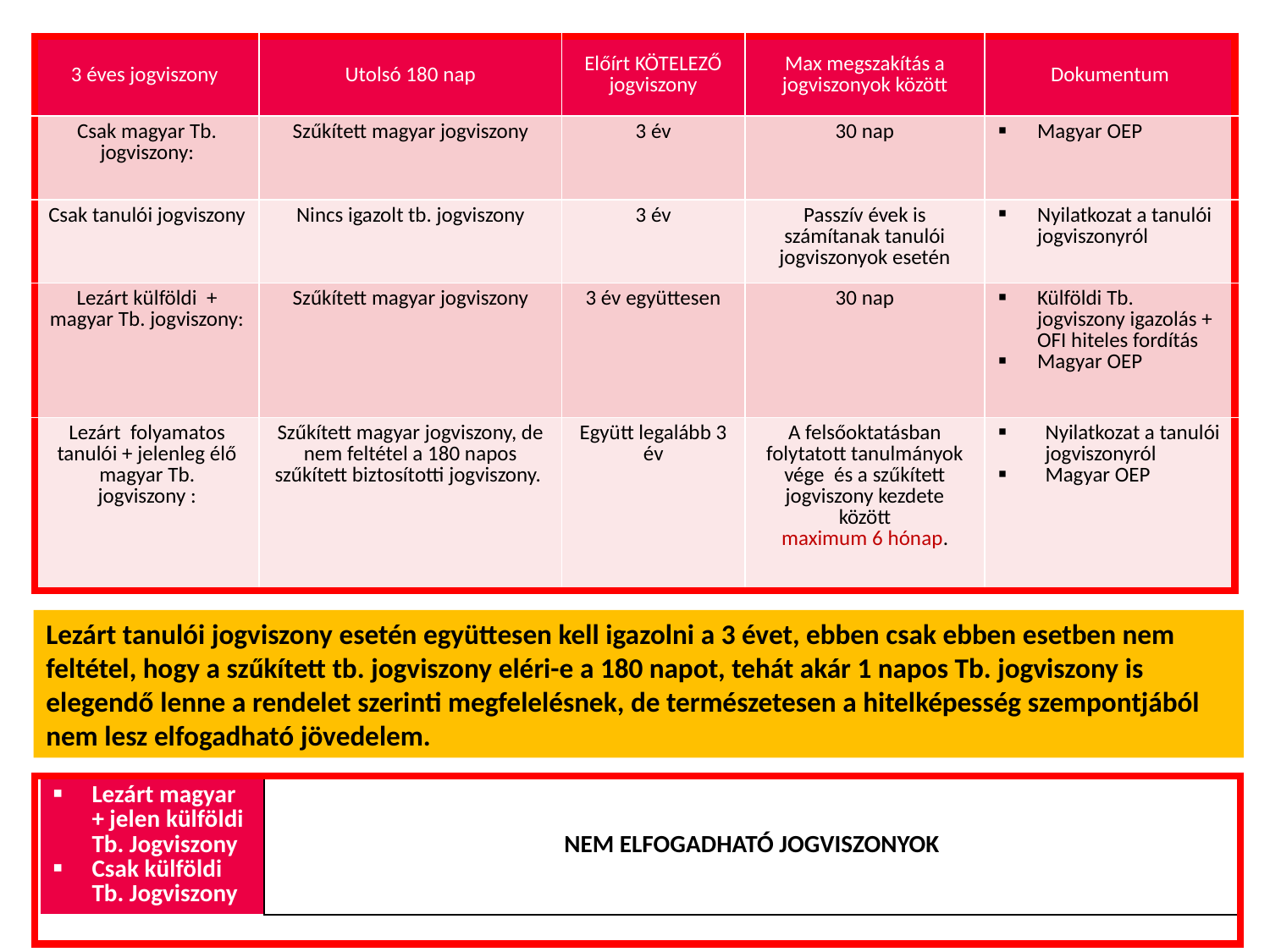

| 3 éves jogviszony | Utolsó 180 nap | Előírt KÖTELEZŐ jogviszony | Max megszakítás a jogviszonyok között | Dokumentum |
| --- | --- | --- | --- | --- |
| Csak magyar Tb. jogviszony: | Szűkített magyar jogviszony | 3 év | 30 nap | Magyar OEP |
| Csak tanulói jogviszony | Nincs igazolt tb. jogviszony | 3 év | Passzív évek is számítanak tanulói jogviszonyok esetén | Nyilatkozat a tanulói jogviszonyról |
| Lezárt külföldi + magyar Tb. jogviszony: | Szűkített magyar jogviszony | 3 év együttesen | 30 nap | Külföldi Tb. jogviszony igazolás + OFI hiteles fordítás Magyar OEP |
| Lezárt  folyamatos tanulói + jelenleg élő magyar Tb. jogviszony : | Szűkített magyar jogviszony, de nem feltétel a 180 napos szűkített biztosítotti jogviszony. | Együtt legalább 3 év | A felsőoktatásban folytatott tanulmányok vége és a szűkített jogviszony kezdete között maximum 6 hónap. | Nyilatkozat a tanulói jogviszonyról Magyar OEP |
Lezárt tanulói jogviszony esetén együttesen kell igazolni a 3 évet, ebben csak ebben esetben nem feltétel, hogy a szűkített tb. jogviszony eléri-e a 180 napot, tehát akár 1 napos Tb. jogviszony is elegendő lenne a rendelet szerinti megfelelésnek, de természetesen a hitelképesség szempontjából nem lesz elfogadható jövedelem.
|  |
| --- |
| Lezárt magyar + jelen külföldi Tb. Jogviszony Csak külföldi Tb. Jogviszony | NEM ELFOGADHATÓ JOGVISZONYOK |  |  |  |
| --- | --- | --- | --- | --- |